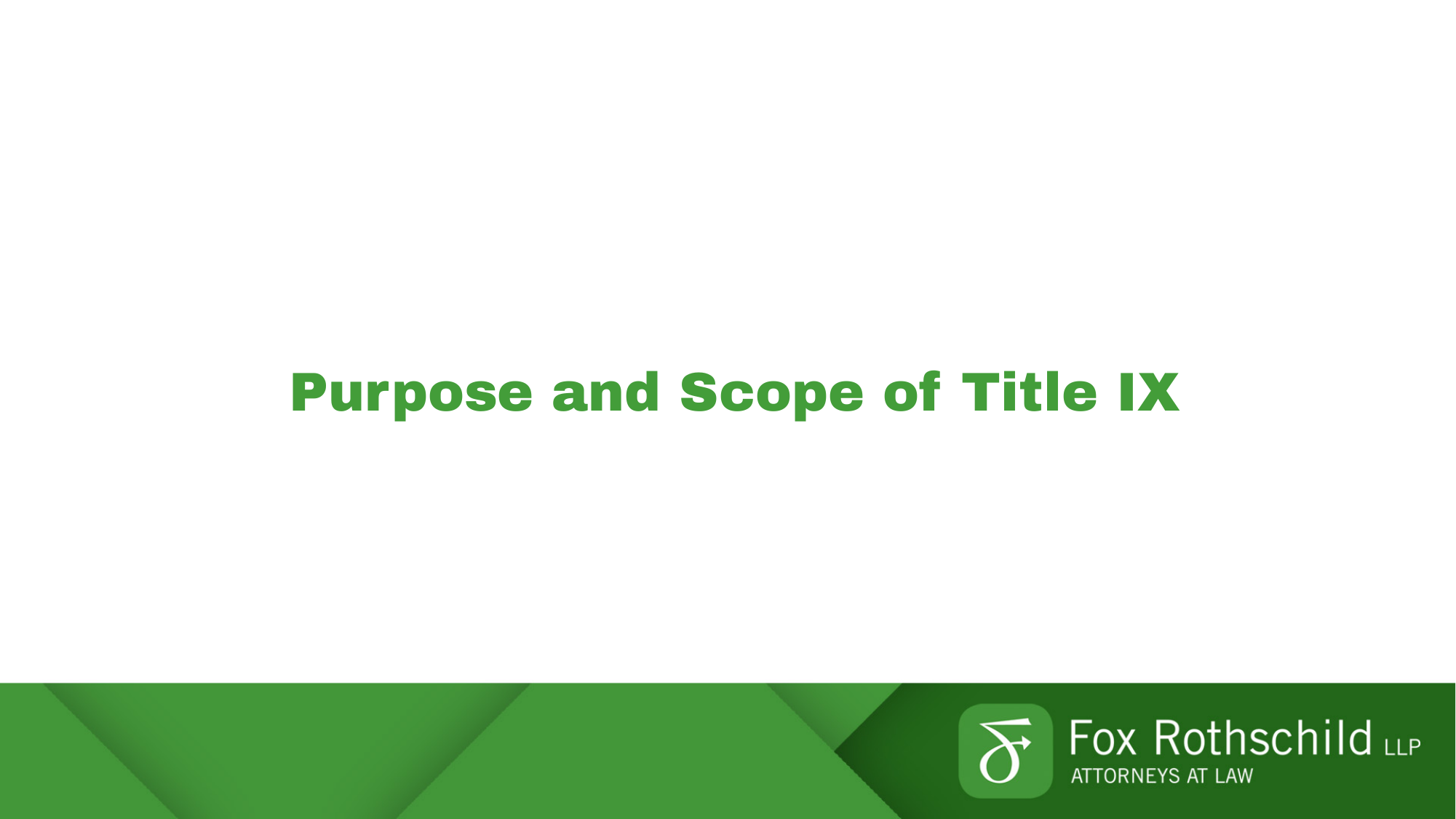

# Purpose and Scope of Title IX